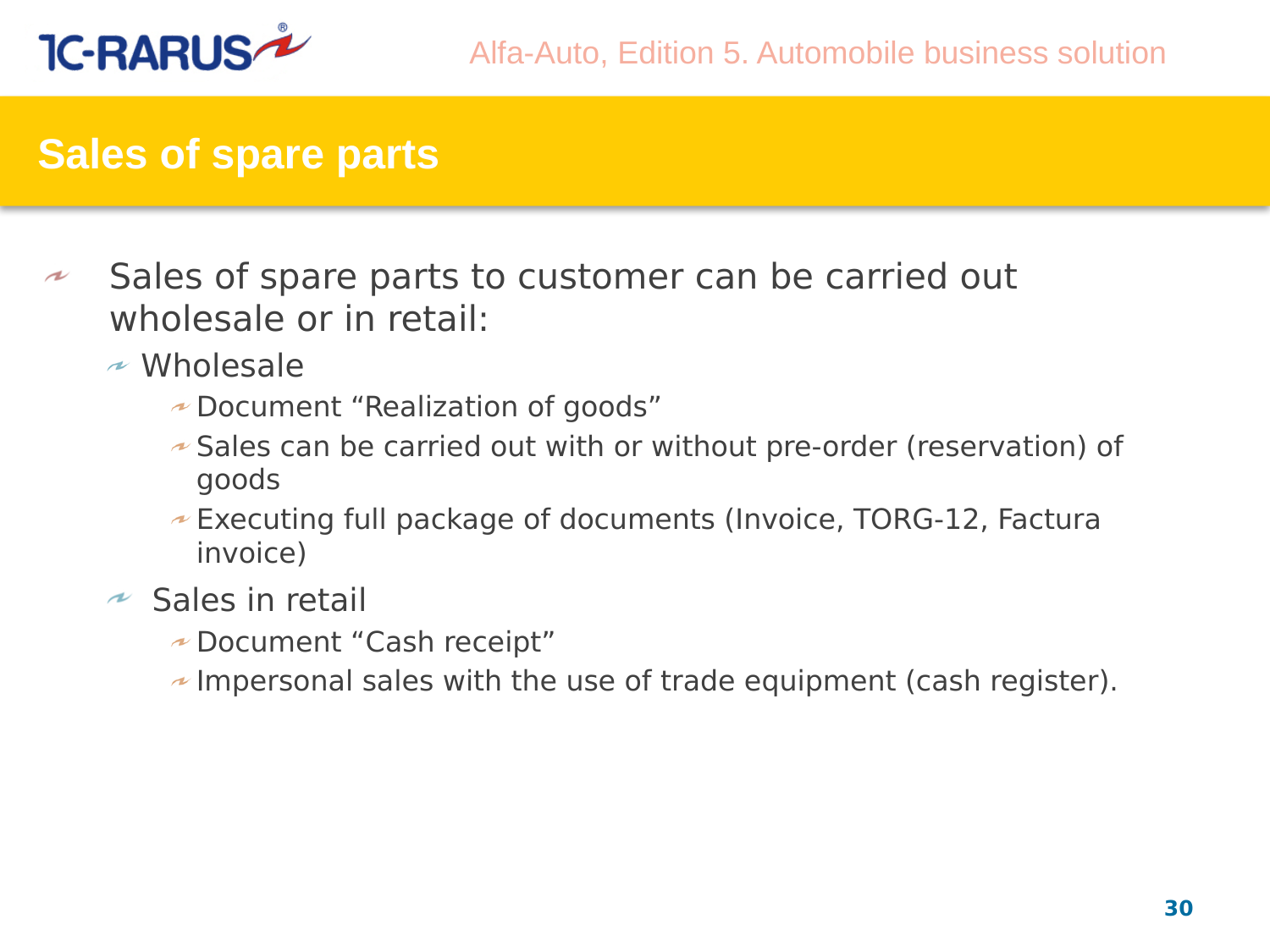

# Sales of spare parts
Sales of spare parts to customer can be carried out wholesale or in retail:
Wholesale
Document “Realization of goods”
Sales can be carried out with or without pre-order (reservation) of goods
Executing full package of documents (Invoice, TORG-12, Factura invoice)
 Sales in retail
Document “Сash receipt”
Impersonal sales with the use of trade equipment (cash register).

30